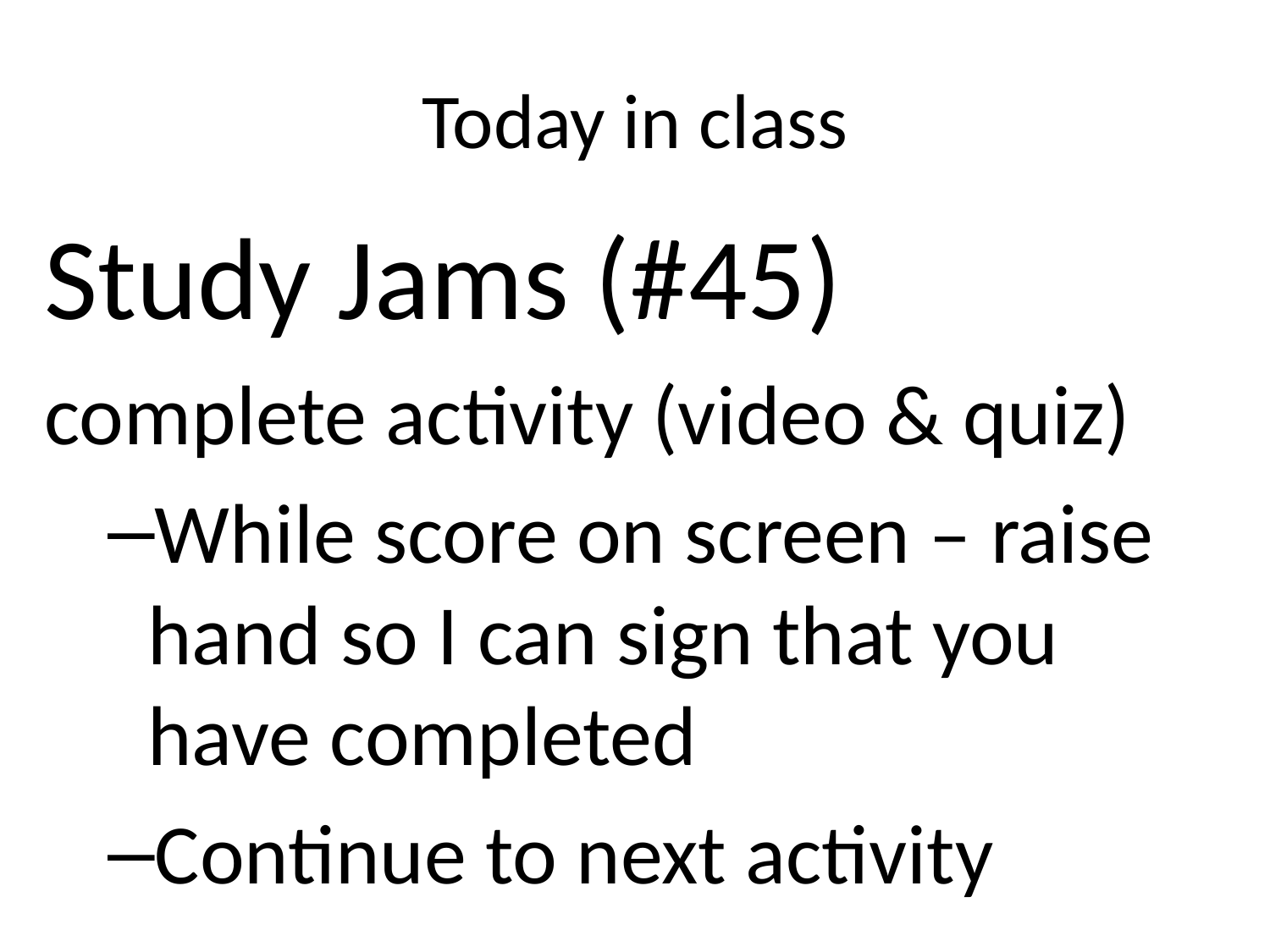

# Today in class
Study Jams (#45)
complete activity (video & quiz)
While score on screen – raise hand so I can sign that you have completed
Continue to next activity